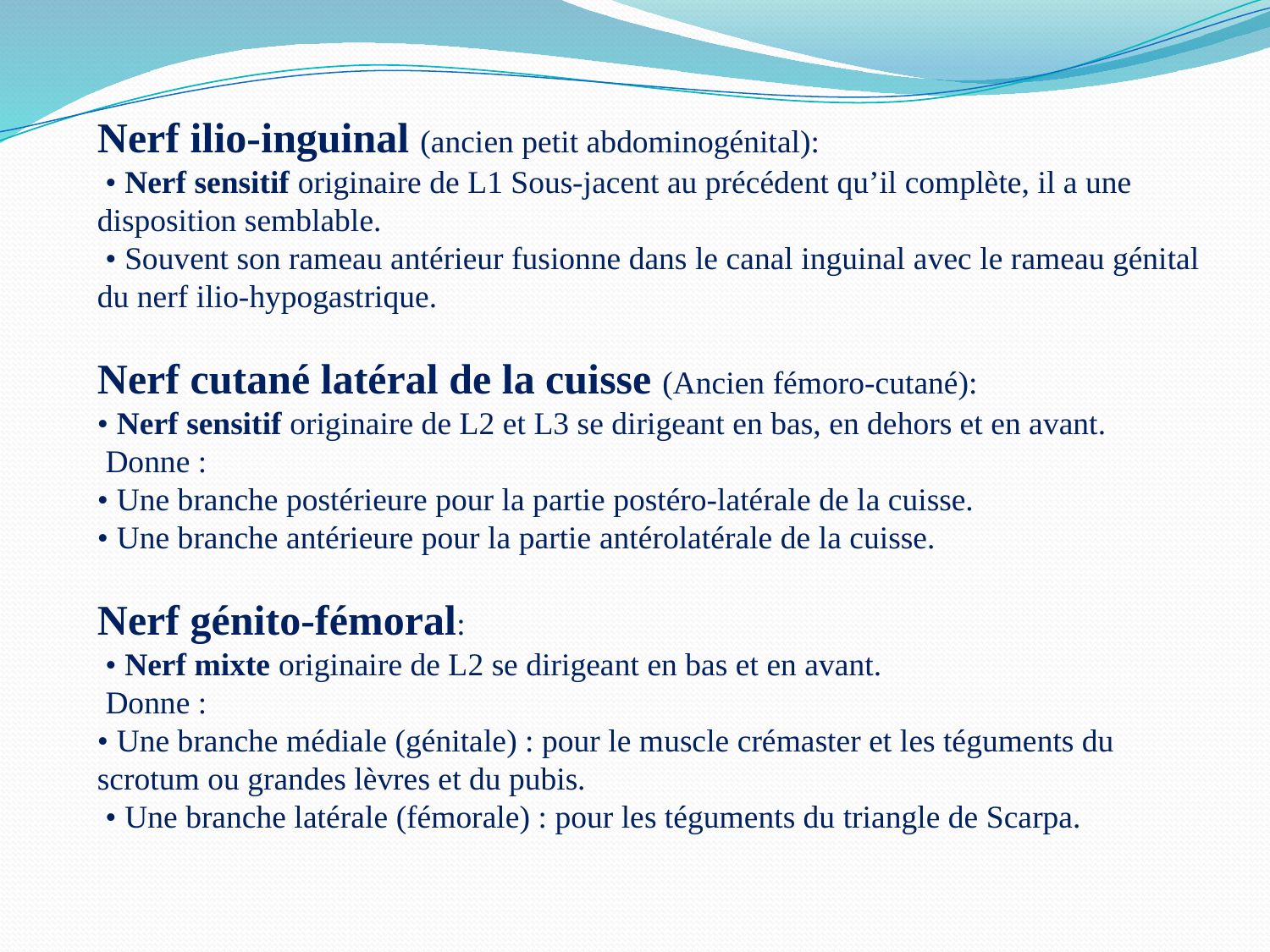

Nerf ilio-inguinal (ancien petit abdominogénital):
 • Nerf sensitif originaire de L1 Sous-jacent au précédent qu’il complète, il a une disposition semblable.
 • Souvent son rameau antérieur fusionne dans le canal inguinal avec le rameau génital du nerf ilio-hypogastrique.

Nerf cutané latéral de la cuisse (Ancien fémoro-cutané):
• Nerf sensitif originaire de L2 et L3 se dirigeant en bas, en dehors et en avant.
 Donne :
• Une branche postérieure pour la partie postéro-latérale de la cuisse.
• Une branche antérieure pour la partie antérolatérale de la cuisse.

Nerf génito-fémoral:
 • Nerf mixte originaire de L2 se dirigeant en bas et en avant.
 Donne :
• Une branche médiale (génitale) : pour le muscle crémaster et les téguments du scrotum ou grandes lèvres et du pubis.
 • Une branche latérale (fémorale) : pour les téguments du triangle de Scarpa.